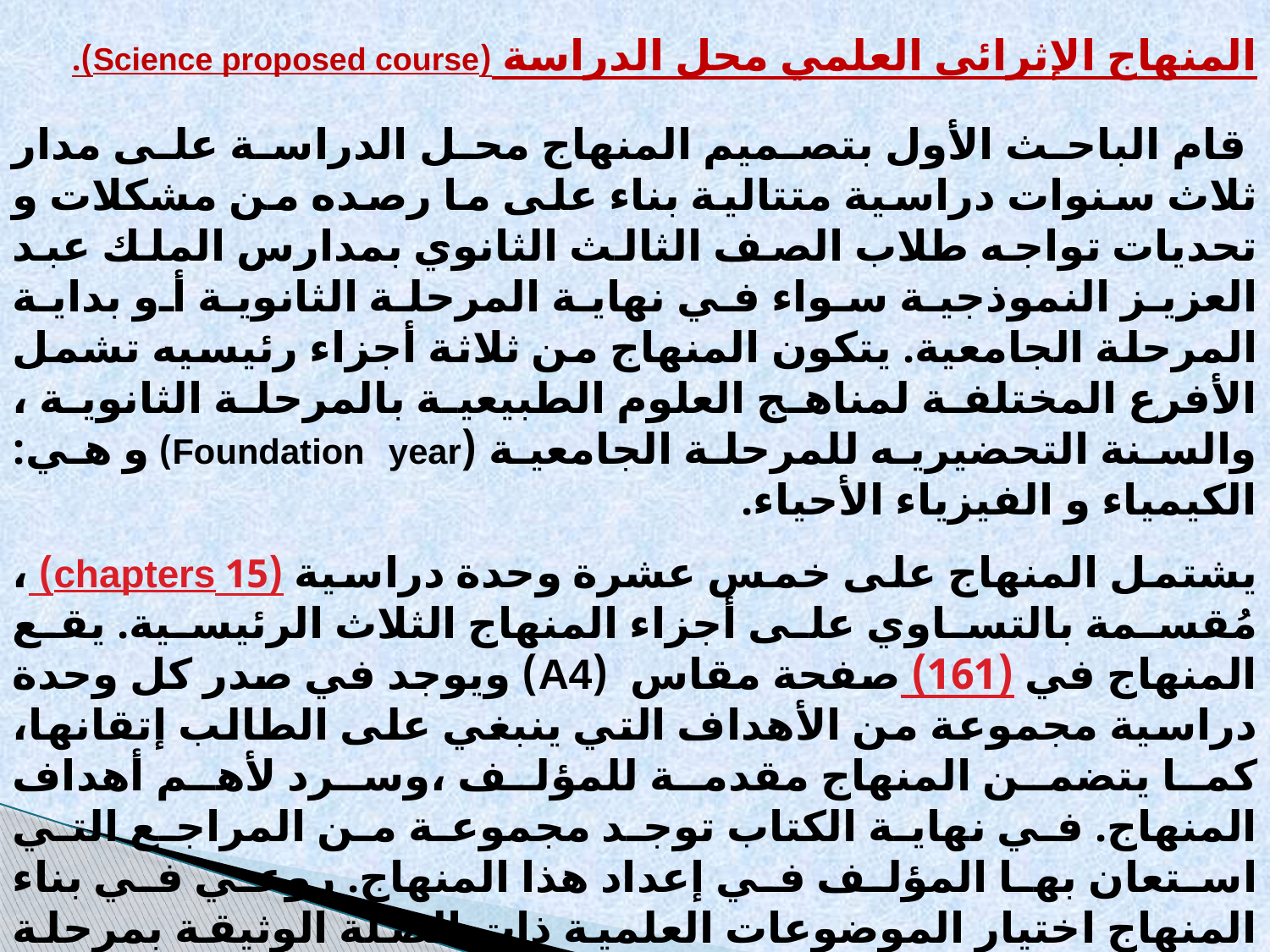

المنهاج الإثرائى العلمي محل الدراسة (Science proposed course).

 قام الباحث الأول بتصميم المنهاج محل الدراسة على مدار ثلاث سنوات دراسية متتالية بناء على ما رصده من مشكلات و تحديات تواجه طلاب الصف الثالث الثانوي بمدارس الملك عبد العزيز النموذجية سواء في نهاية المرحلة الثانوية أو بداية المرحلة الجامعية. يتكون المنهاج من ثلاثة أجزاء رئيسيه تشمل الأفرع المختلفة لمناهج العلوم الطبيعية بالمرحلة الثانوية ، والسنة التحضيريه للمرحلة الجامعية (Foundation year) و هي: الكيمياء و الفيزياء الأحياء.

يشتمل المنهاج على خمس عشرة وحدة دراسية (15 chapters) ، مُقسمة بالتساوي على أجزاء المنهاج الثلاث الرئيسية. يقع المنهاج في (161) صفحة مقاس  (A4) ويوجد في صدر كل وحدة دراسية مجموعة من الأهداف التي ينبغي على الطالب إتقانها، كما يتضمن المنهاج مقدمة للمؤلف ،وسرد لأهم أهداف المنهاج. في نهاية الكتاب توجد مجموعة من المراجع التي استعان بها المؤلف في إعداد هذا المنهاج. روعي في بناء المنهاج اختيار الموضوعات العلمية ذات الصلة الوثيقة بمرحلة الطالب الدراسية الحالية و المستقبلية ، والتدرج من حيث الصعوبة في عرض وحدات المنهاج و كذلك استخدام مفردات اللغة الانجليزية البسيطة و الغير معقدة.